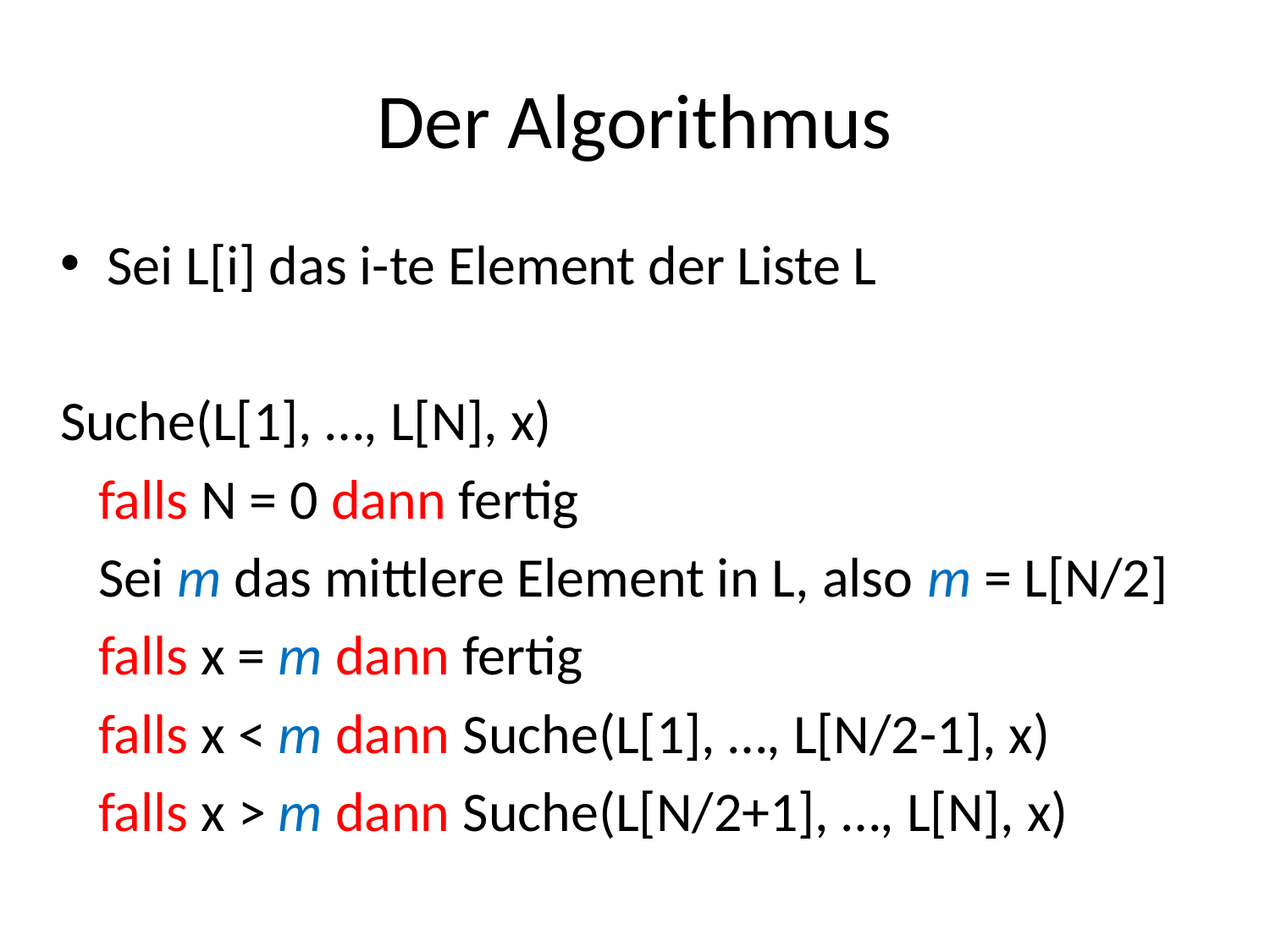

# Der Algorithmus
Sei L[i] das i-te Element der Liste L

Suche(L[1], …, L[N], x)
   falls N = 0 dann fertig
   Sei m das mittlere Element in L, also m = L[N/2]
   falls x = m dann fertig
   falls x < m dann Suche(L[1], …, L[N/2-1], x)
   falls x > m dann Suche(L[N/2+1], …, L[N], x)